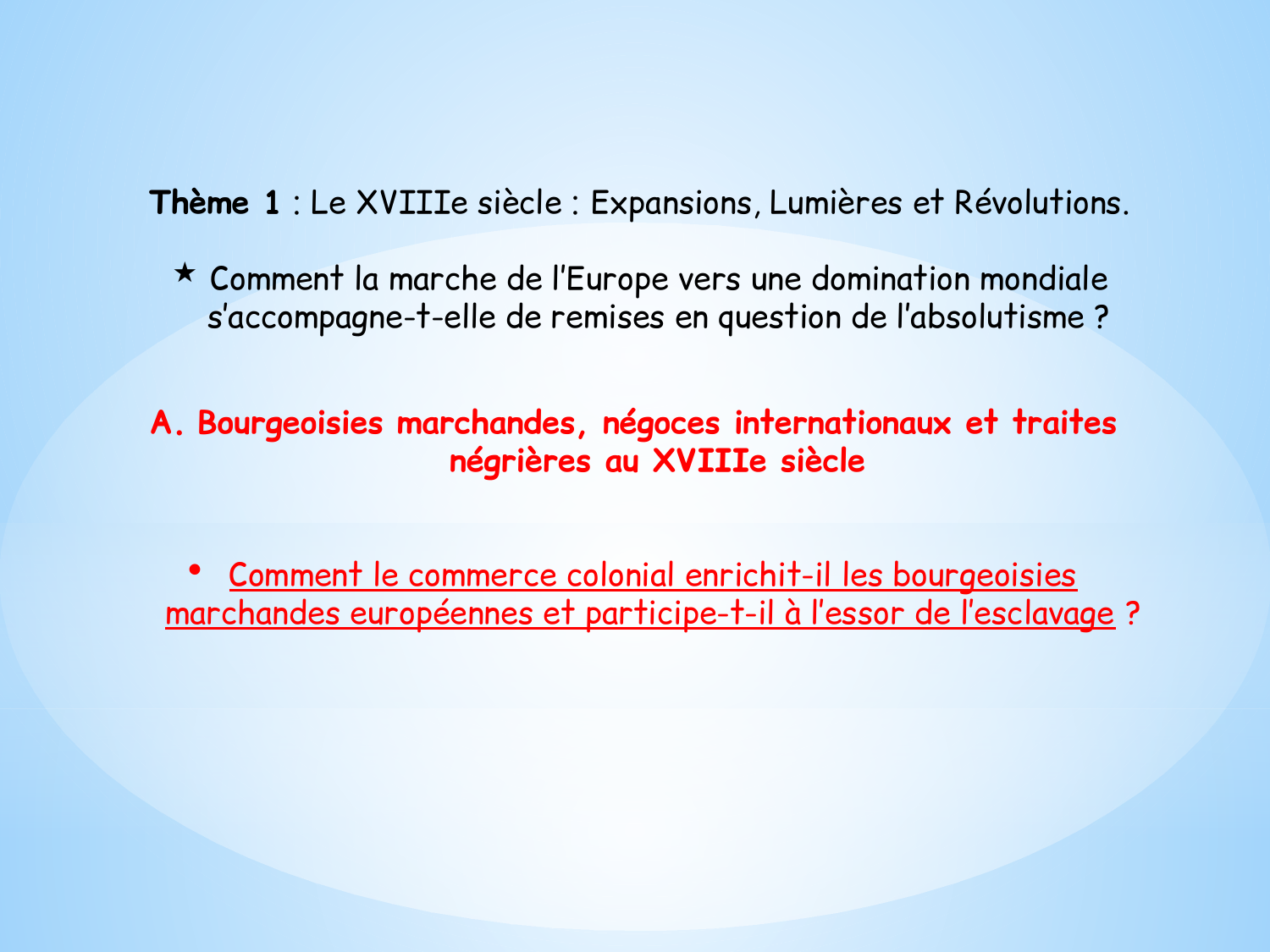

Thème 1 : Le XVIIIe siècle : Expansions, Lumières et Révolutions.

Comment la marche de l’Europe vers une domination mondiale s’accompagne-t-elle de remises en question de l’absolutisme ?
Bourgeoisies marchandes, négoces internationaux et traites négrières au XVIIIe siècle

Comment le commerce colonial enrichit-il les bourgeoisies marchandes européennes et participe-t-il à l’essor de l’esclavage ?